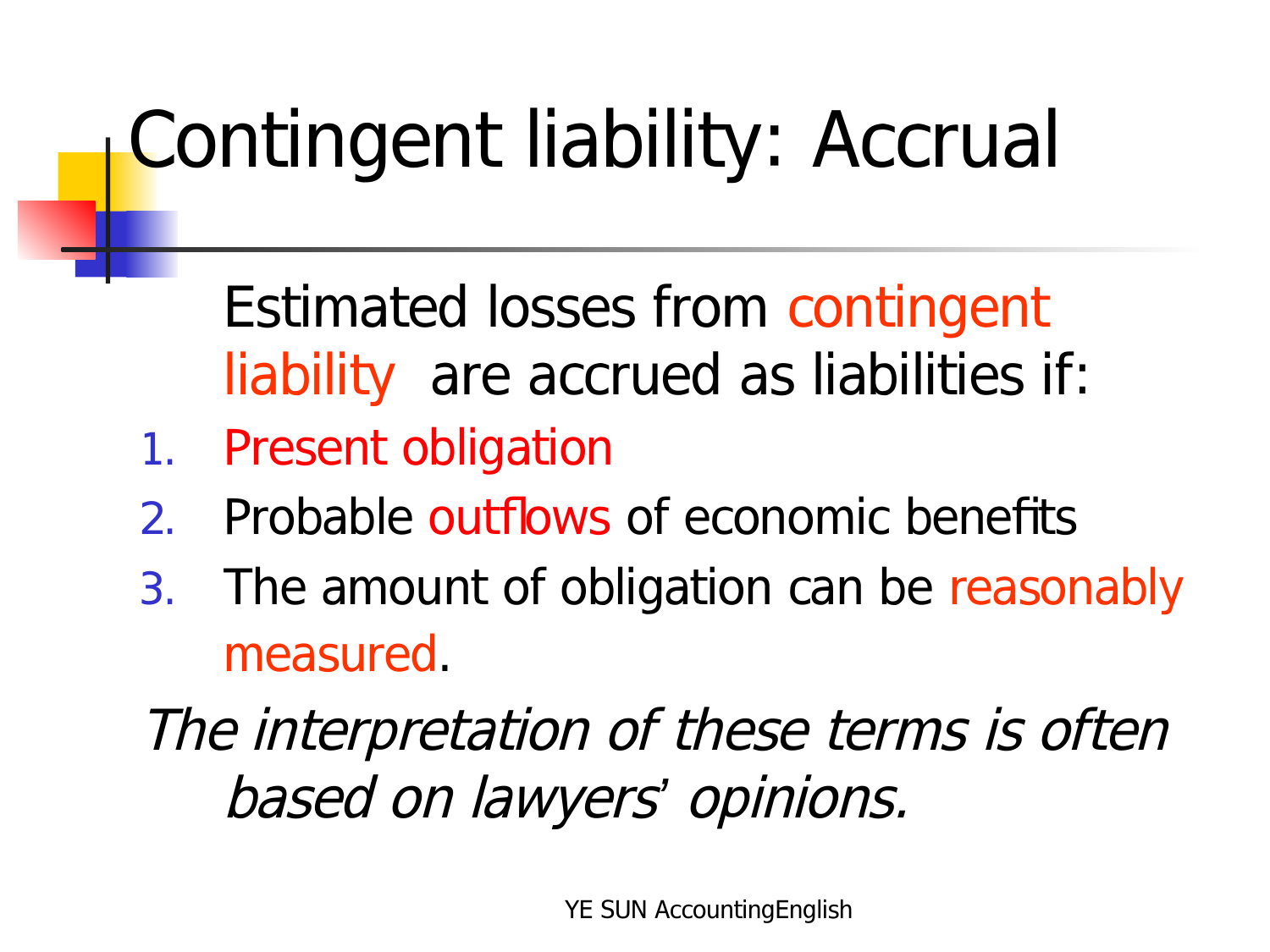

Contingent liability: Accrual
	Estimated losses from contingent liability  are accrued as liabilities if:
Present obligation
Probable outflows of economic benefits
The amount of obligation can be reasonably measured.
The interpretation of these terms is often based on lawyers’ opinions.
YE SUN AccountingEnglish
22